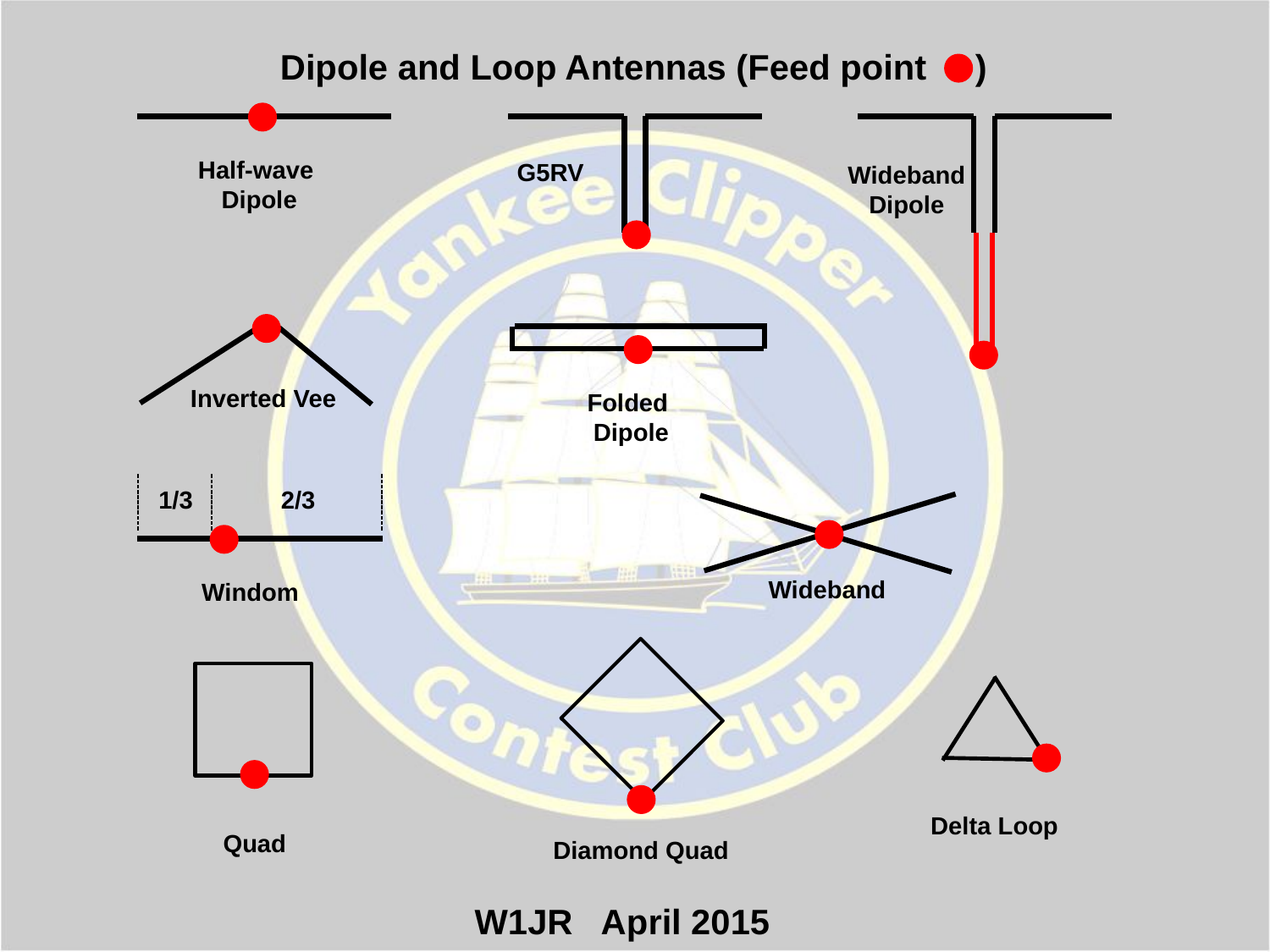

Dipole and Loop Antennas (Feed point     )

Half-wave
Dipole
G5RV
Wideband
Dipole

Inverted Vee
Folded
Dipole
1/3
2/3

Wideband
Windom

Delta Loop
Quad
Diamond Quad
W1JR   April 2015